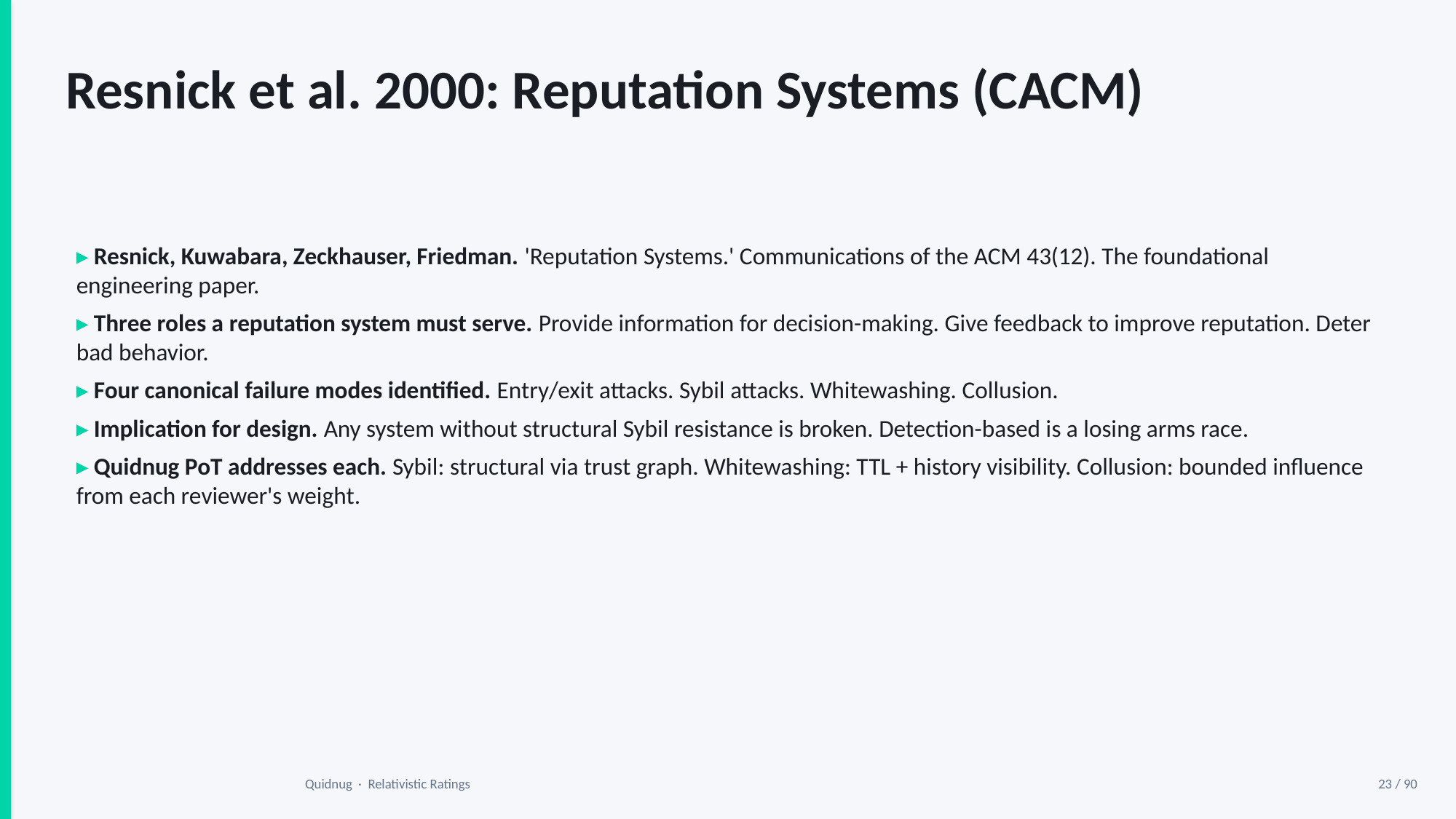

Resnick et al. 2000: Reputation Systems (CACM)
▸ Resnick, Kuwabara, Zeckhauser, Friedman. 'Reputation Systems.' Communications of the ACM 43(12). The foundational engineering paper.
▸ Three roles a reputation system must serve. Provide information for decision-making. Give feedback to improve reputation. Deter bad behavior.
▸ Four canonical failure modes identified. Entry/exit attacks. Sybil attacks. Whitewashing. Collusion.
▸ Implication for design. Any system without structural Sybil resistance is broken. Detection-based is a losing arms race.
▸ Quidnug PoT addresses each. Sybil: structural via trust graph. Whitewashing: TTL + history visibility. Collusion: bounded influence from each reviewer's weight.
Quidnug  ·  Relativistic Ratings
23 / 90